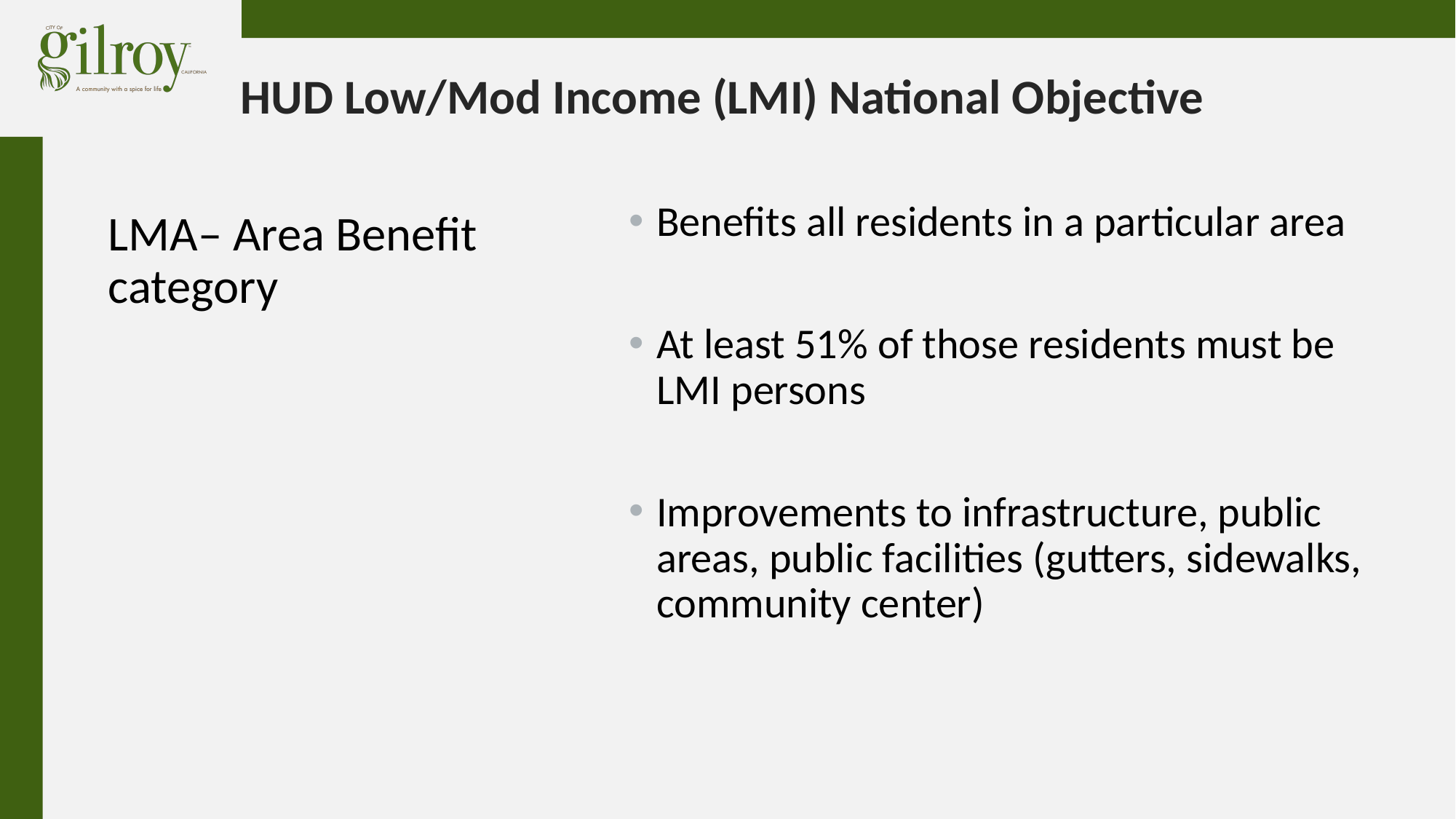

# HUD Low/Mod Income (LMI) National Objective

LMA– Area Benefit category

Benefits all residents in a particular area

At least 51% of those residents must be LMI persons

Improvements to infrastructure, public areas, public facilities (gutters, sidewalks, community center)